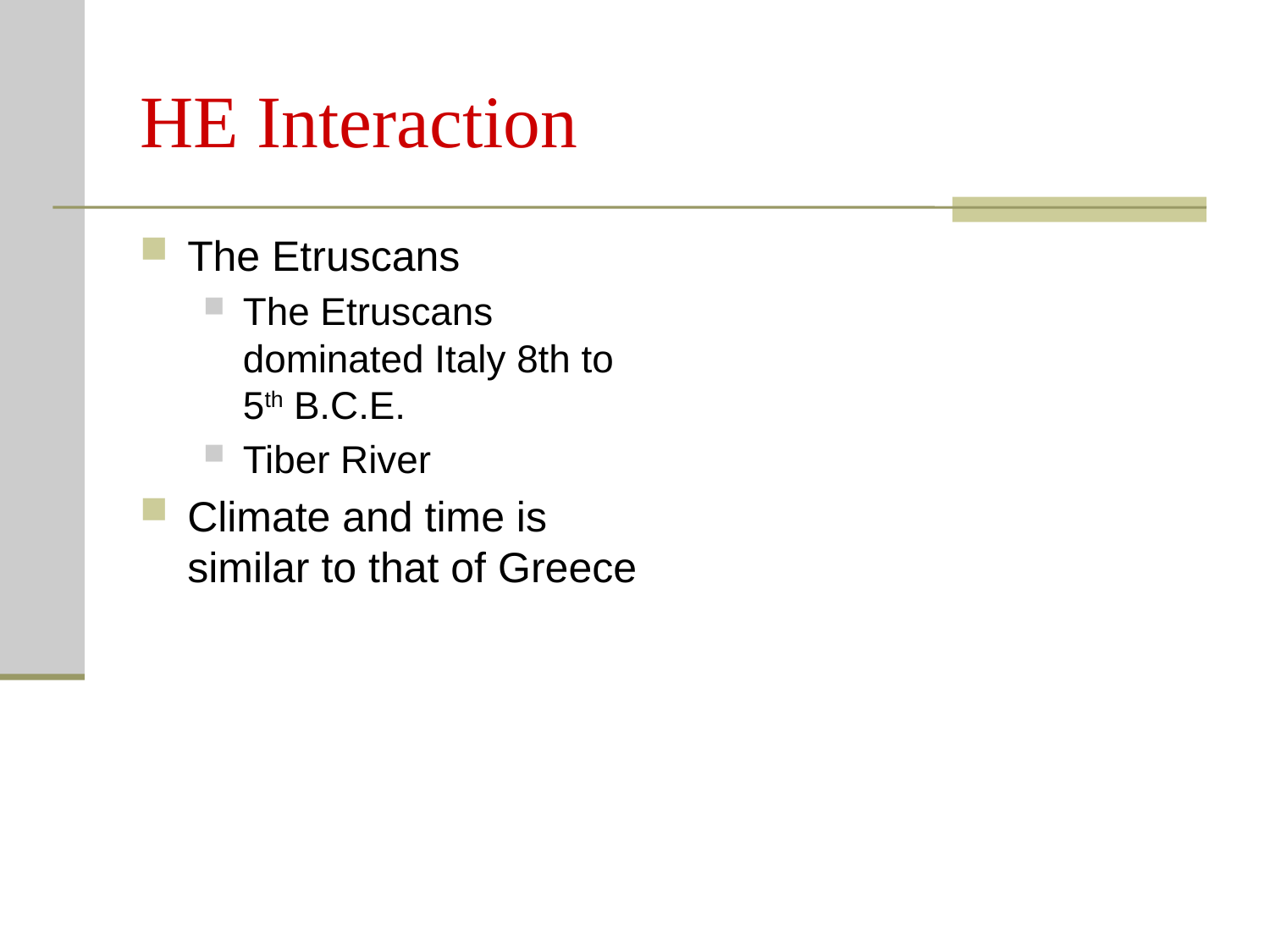

# HE Interaction
The Etruscans
The Etruscans dominated Italy 8th to 5th B.C.E.
Tiber River
Climate and time is similar to that of Greece